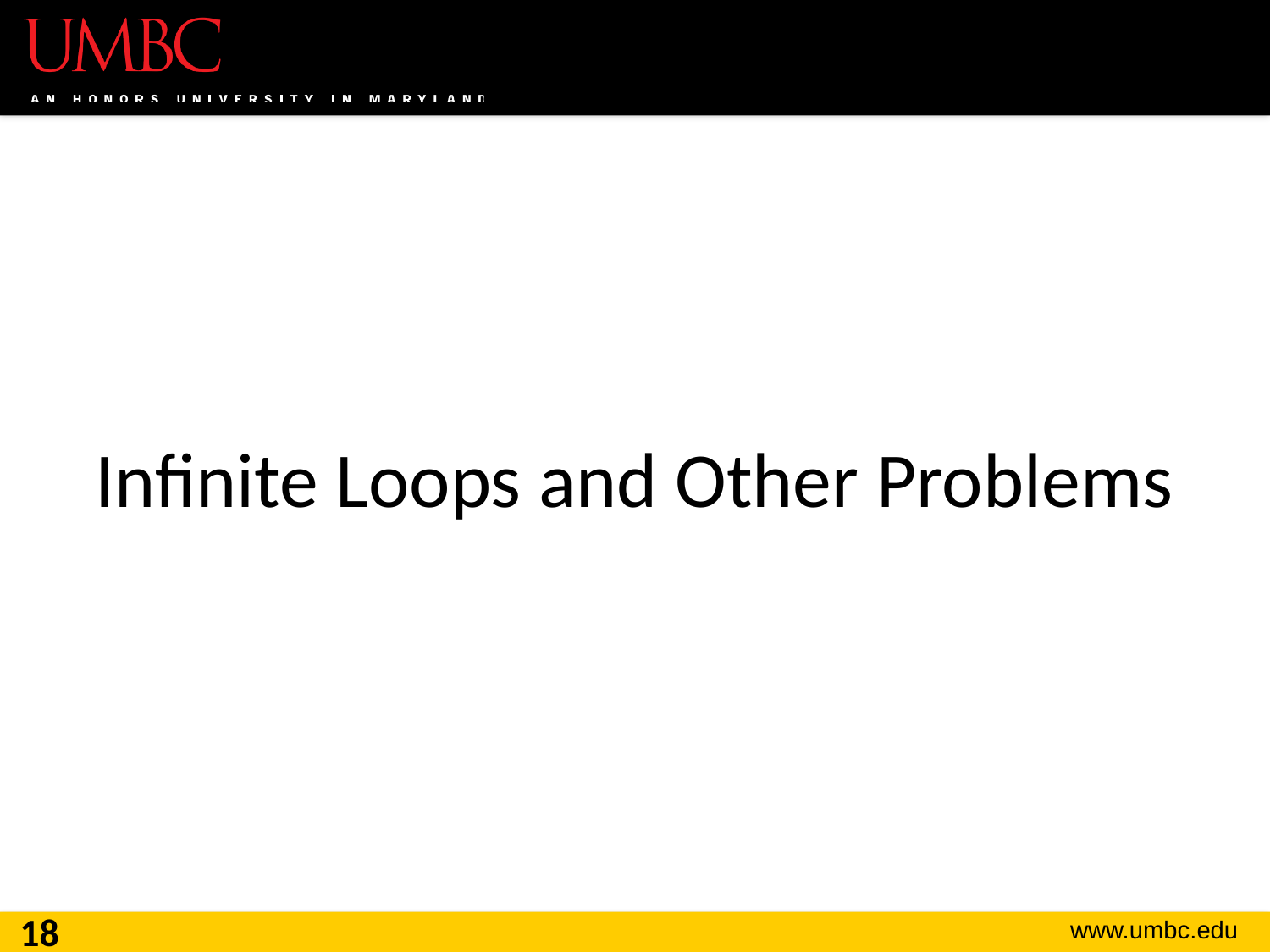

# Infinite Loops and Other Problems
18